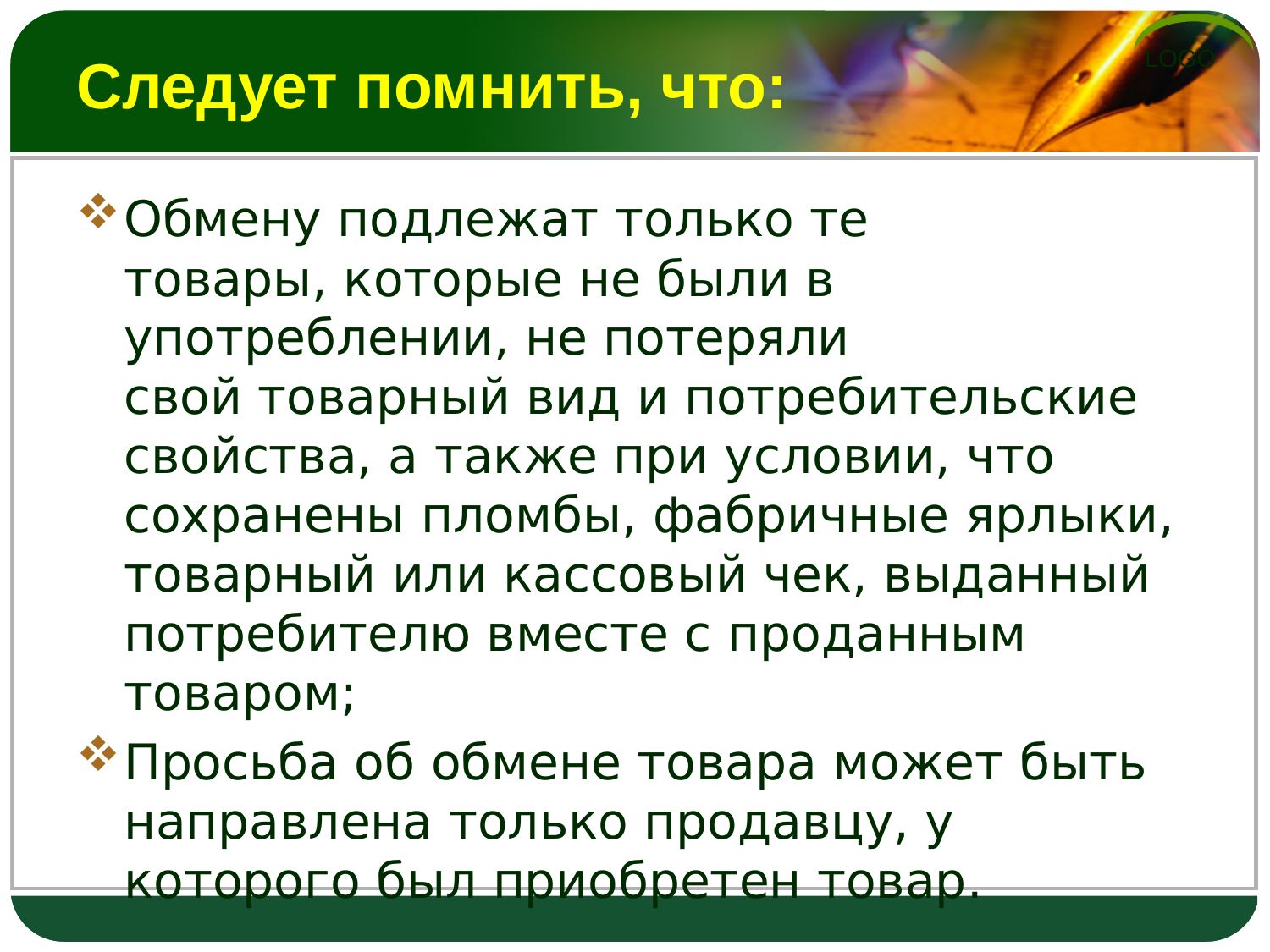

# Следует помнить, что:
Обмену подлежат только те              товары, которые не были в      употреблении, не потеряли                     свой товарный вид и потребительские свойства, а также при условии, что сохранены пломбы, фабричные ярлыки, товарный или кассовый чек, выданный потребителю вместе с проданным товаром;
Просьба об обмене товара может быть направлена только продавцу, у которого был приобретен товар.